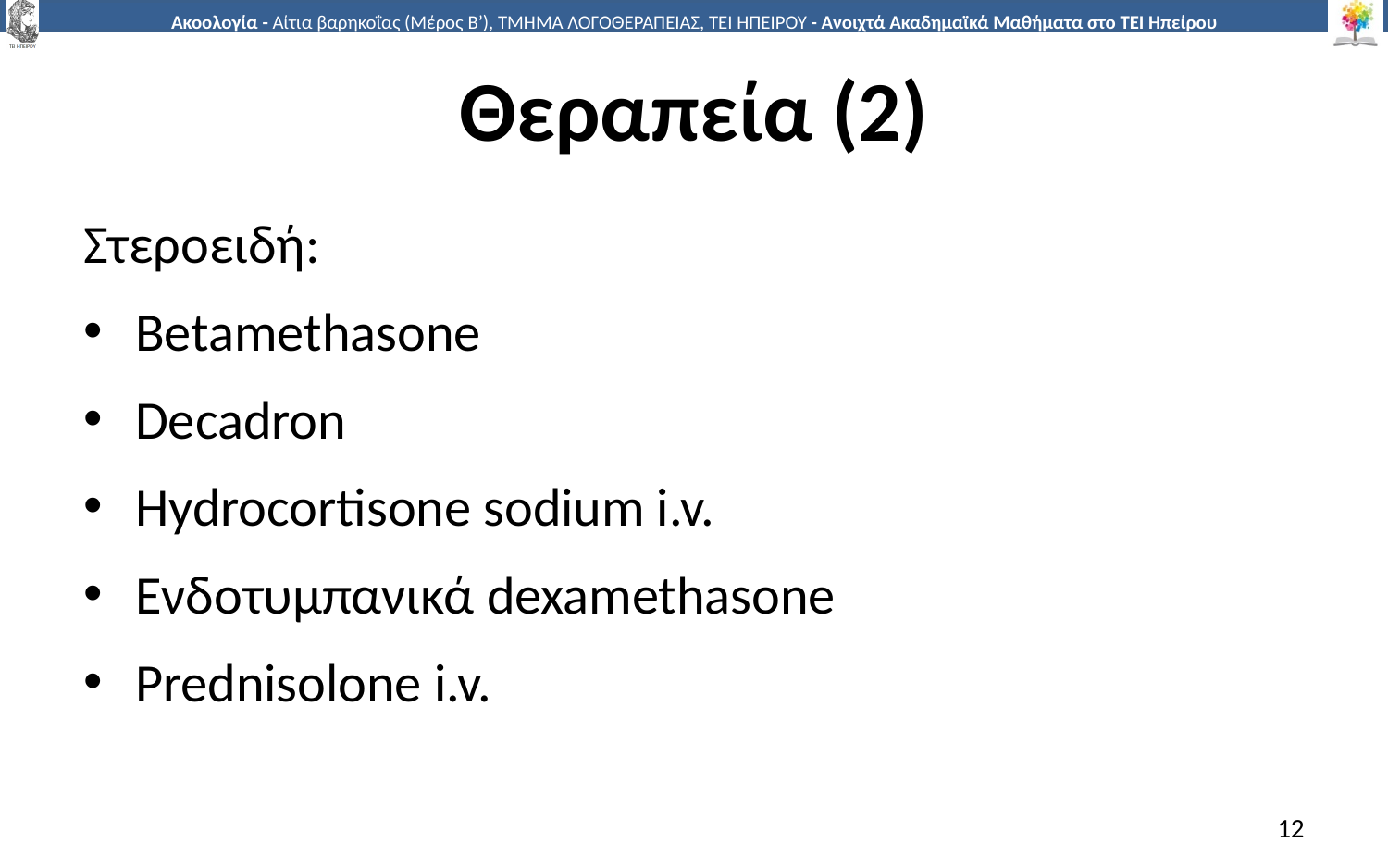

# Θεραπεία (2)
Στεροειδή:
Betamethasone
Decadron
Hydrocortisone sodium i.v.
Ενδοτυμπανικά dexamethasone
Prednisolone i.v.

12